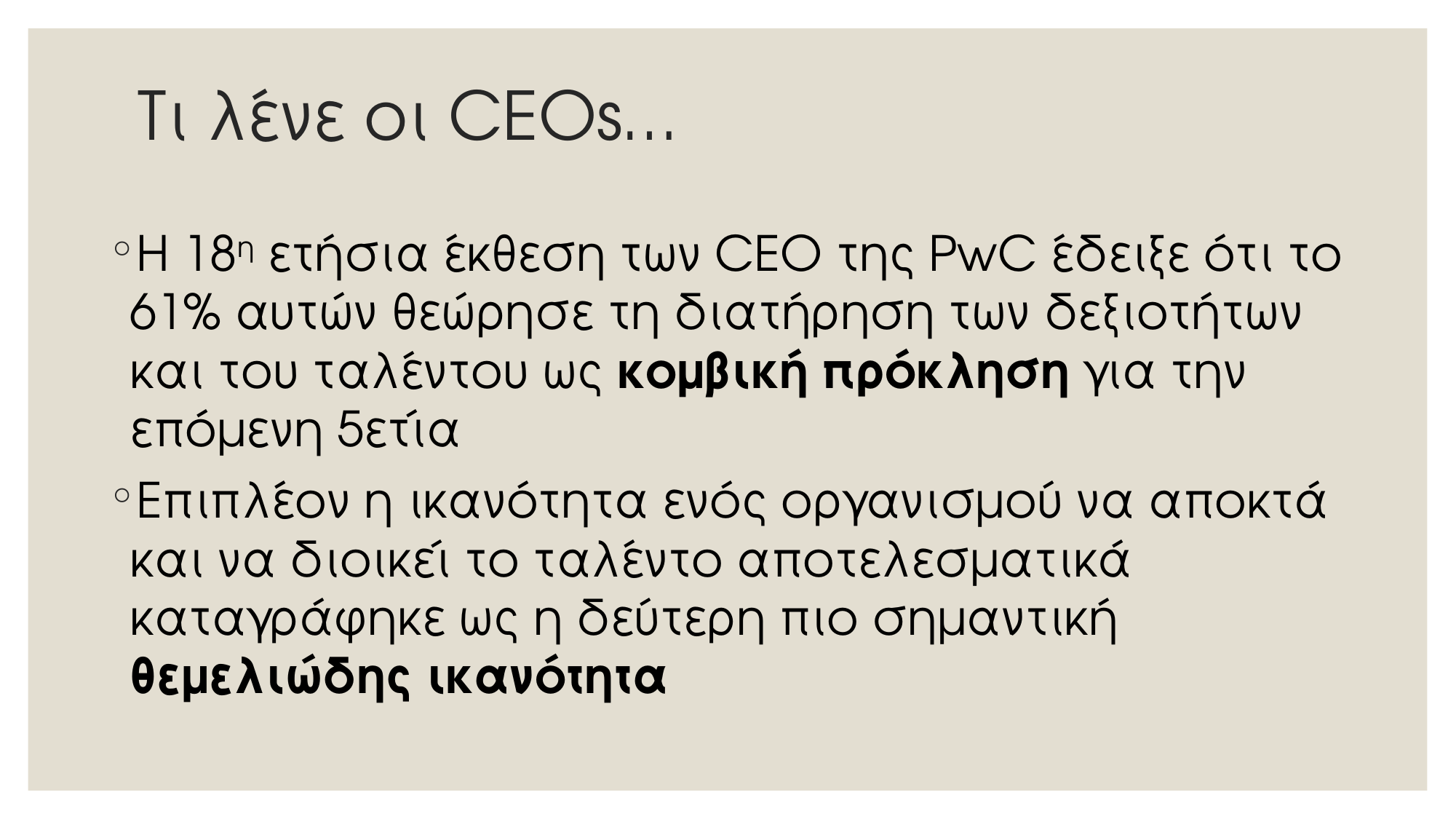

# Τι λένε οι CEOs…
Η 18η ετήσια έκθεση των CEO της PwC έδειξε ότι το 61% αυτών θεώρησε τη διατήρηση των δεξιοτήτων και του ταλέντου ως κομβική πρόκληση για την επόμενη 5ετία
Επιπλέον η ικανότητα ενός οργανισμού να αποκτά και να διοικεί το ταλέντο αποτελεσματικά καταγράφηκε ως η δεύτερη πιο σημαντική θεμελιώδης ικανότητα